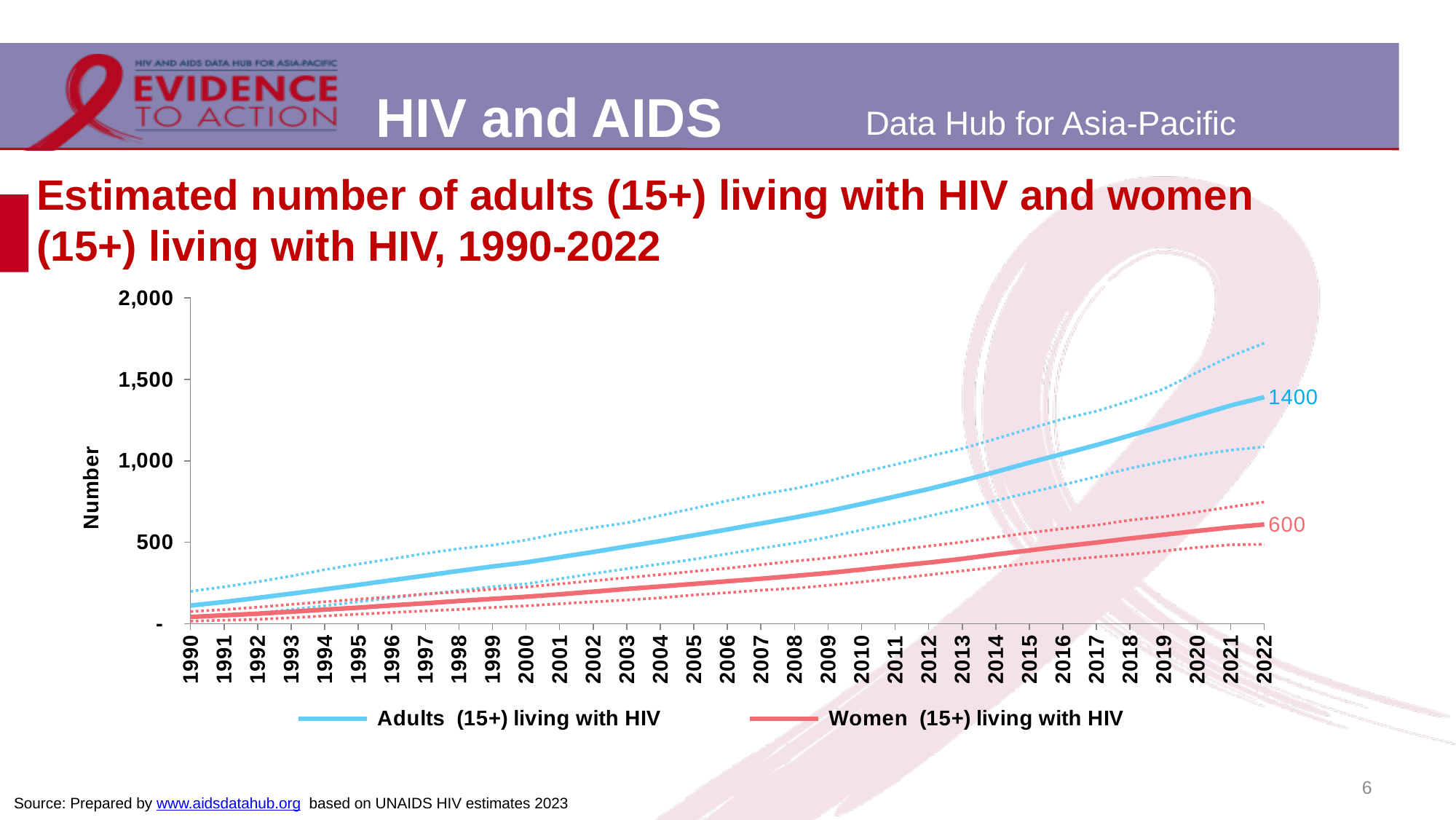

# Estimated number of adults (15+) living with HIV and women (15+) living with HIV, 1990-2022

### Chart

| Category |  Adults  (15+) living with HIV  |  Adults Lower bound  |  Adults Upper bound  |  Women  (15+) living with HIV  |  Women Lower bound  |  Women Upper bound  |
|---|---|---|---|---|---|---|
| 1990 | 111.0 | 39.0 | 198.0 | 41.0 | 15.0 | 74.0 |
| 1991 | 133.0 | 52.0 | 226.0 | 51.0 | 21.0 | 86.0 |
| 1992 | 158.0 | 66.0 | 257.0 | 61.0 | 26.0 | 101.0 |
| 1993 | 184.0 | 86.0 | 292.0 | 73.0 | 36.0 | 118.0 |
| 1994 | 211.0 | 110.0 | 331.0 | 86.0 | 47.0 | 134.0 |
| 1995 | 238.0 | 134.0 | 366.0 | 98.0 | 58.0 | 150.0 |
| 1996 | 267.0 | 159.0 | 398.0 | 112.0 | 68.0 | 165.0 |
| 1997 | 295.0 | 180.0 | 431.0 | 125.0 | 78.0 | 182.0 |
| 1998 | 324.0 | 203.0 | 460.0 | 139.0 | 87.0 | 195.0 |
| 1999 | 351.0 | 227.0 | 482.0 | 152.0 | 99.0 | 211.0 |
| 2000 | 376.0 | 244.0 | 513.0 | 165.0 | 109.0 | 225.0 |
| 2001 | 408.0 | 275.0 | 555.0 | 180.0 | 122.0 | 244.0 |
| 2002 | 440.0 | 307.0 | 589.0 | 196.0 | 134.0 | 263.0 |
| 2003 | 474.0 | 337.0 | 619.0 | 213.0 | 145.0 | 282.0 |
| 2004 | 507.0 | 366.0 | 664.0 | 228.0 | 158.0 | 301.0 |
| 2005 | 542.0 | 395.0 | 708.0 | 244.0 | 176.0 | 321.0 |
| 2006 | 578.0 | 428.0 | 755.0 | 260.0 | 190.0 | 340.0 |
| 2007 | 615.0 | 463.0 | 795.0 | 276.0 | 205.0 | 362.0 |
| 2008 | 652.0 | 494.0 | 829.0 | 293.0 | 217.0 | 384.0 |
| 2009 | 691.0 | 531.0 | 875.0 | 311.0 | 235.0 | 403.0 |
| 2010 | 735.0 | 575.0 | 929.0 | 332.0 | 256.0 | 427.0 |
| 2011 | 781.0 | 616.0 | 977.0 | 354.0 | 278.0 | 454.0 |
| 2012 | 827.0 | 661.0 | 1028.0 | 375.0 | 299.0 | 476.0 |
| 2013 | 878.0 | 707.0 | 1075.0 | 398.0 | 324.0 | 501.0 |
| 2014 | 932.0 | 756.0 | 1135.0 | 425.0 | 346.0 | 530.0 |
| 2015 | 989.0 | 805.0 | 1197.0 | 450.0 | 371.0 | 558.0 |
| 2016 | 1043.0 | 853.0 | 1257.0 | 475.0 | 391.0 | 583.0 |
| 2017 | 1097.0 | 903.0 | 1305.0 | 498.0 | 409.0 | 605.0 |
| 2018 | 1156.0 | 954.0 | 1369.0 | 523.0 | 425.0 | 636.0 |
| 2019 | 1216.0 | 997.0 | 1441.0 | 546.0 | 446.0 | 657.0 |
| 2020 | 1279.0 | 1036.0 | 1544.0 | 569.0 | 468.0 | 686.0 |
| 2021 | 1340.0 | 1066.0 | 1642.0 | 591.0 | 484.0 | 717.0 |
| 2022 | 1391.0 | 1086.0 | 1723.0 | 609.0 | 487.0 | 747.0 |
6
Source: Prepared by www.aidsdatahub.org  based on UNAIDS HIV estimates 2023